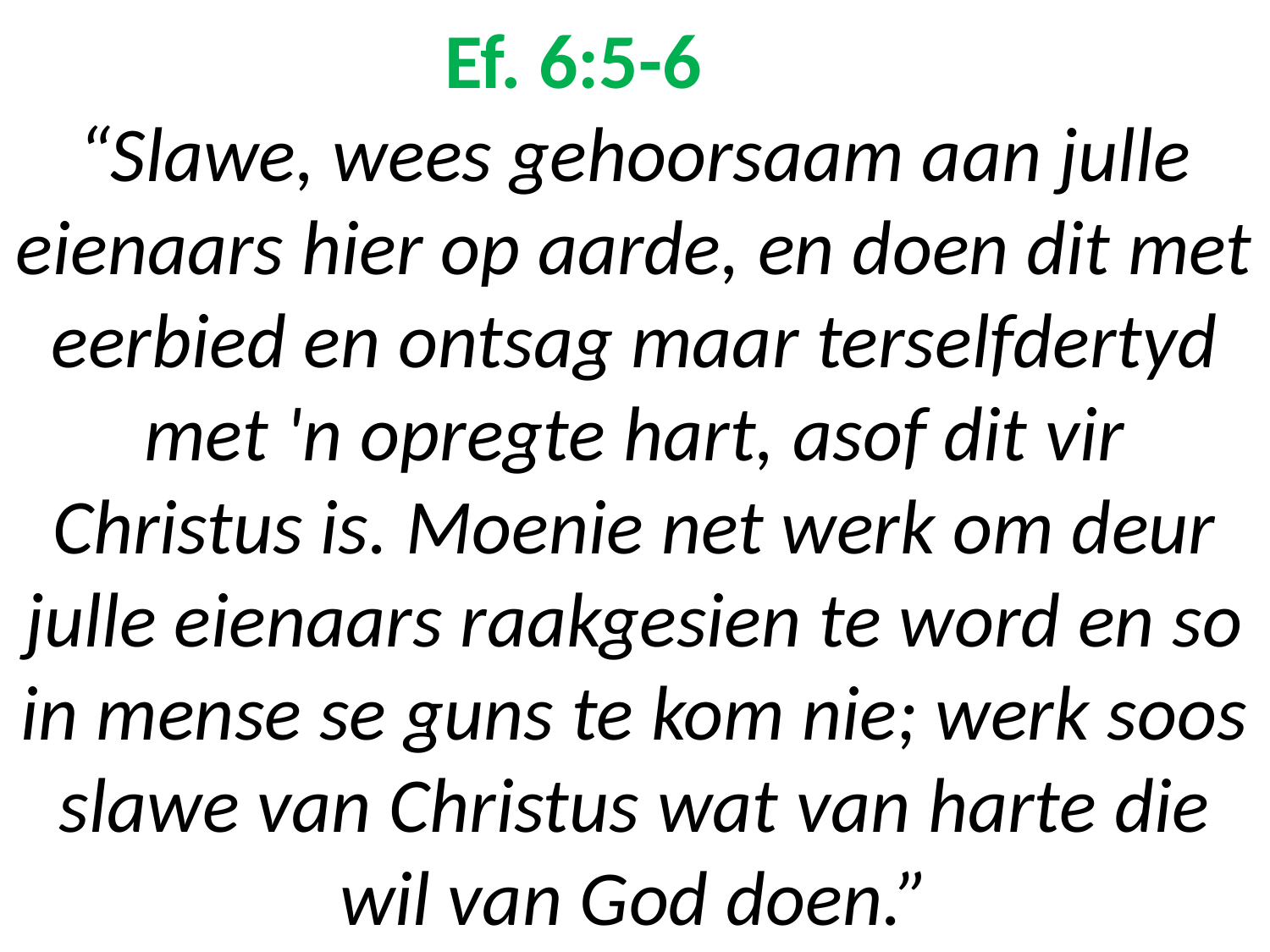

# Ef. 6:5-6 “Slawe, wees gehoorsaam aan julle eienaars hier op aarde, en doen dit met eerbied en ontsag maar terselfdertyd met 'n opregte hart, asof dit vir Christus is. Moenie net werk om deur julle eienaars raakgesien te word en so in mense se guns te kom nie; werk soos slawe van Christus wat van harte die wil van God doen.”